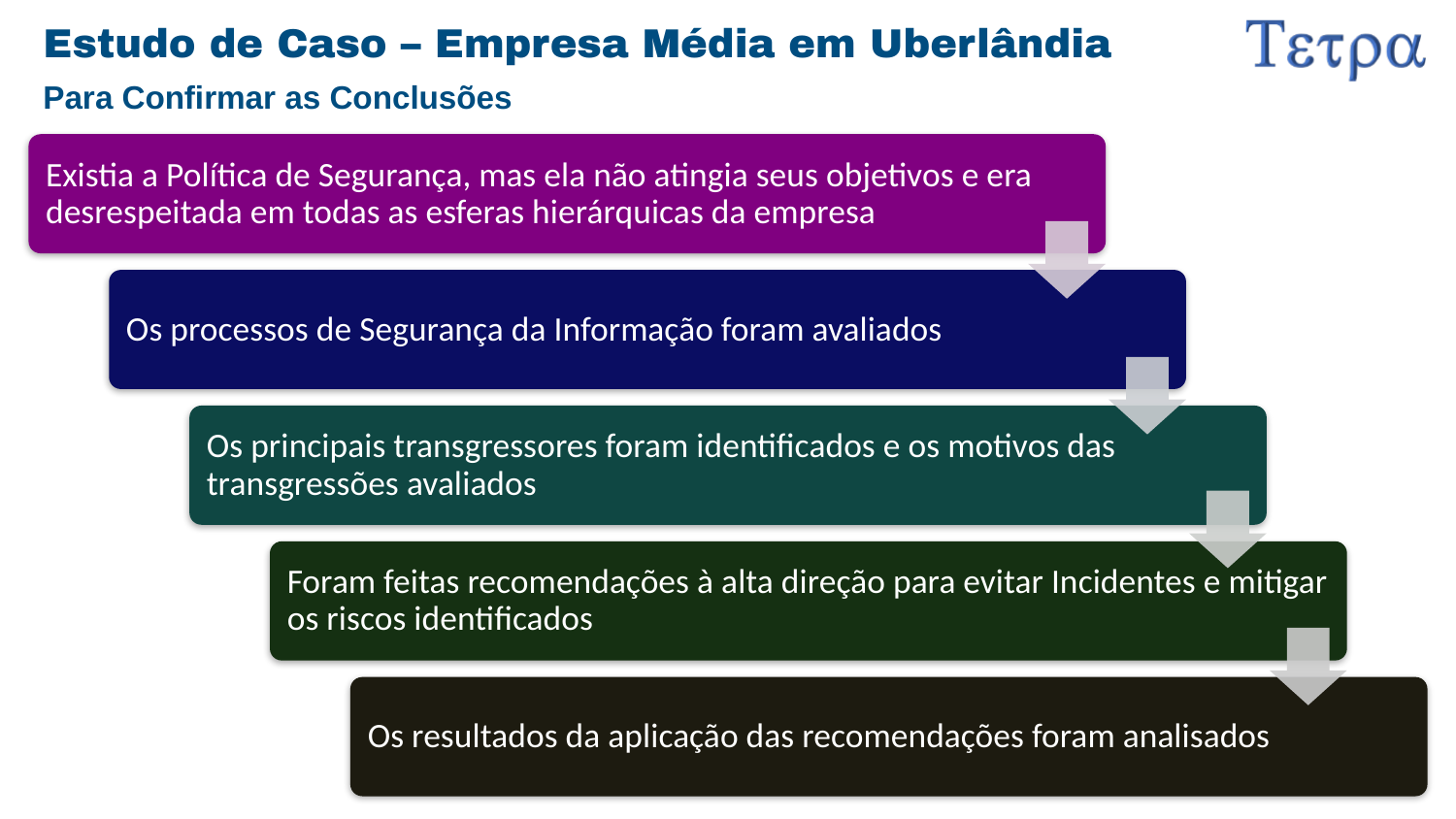

# Estudo de Caso – Empresa Média em Uberlândia
Para Confirmar as Conclusões
Existia a Política de Segurança, mas ela não atingia seus objetivos e era desrespeitada em todas as esferas hierárquicas da empresa
Os processos de Segurança da Informação foram avaliados
Os principais transgressores foram identificados e os motivos das transgressões avaliados
Foram feitas recomendações à alta direção para evitar Incidentes e mitigar os riscos identificados
Os resultados da aplicação das recomendações foram analisados